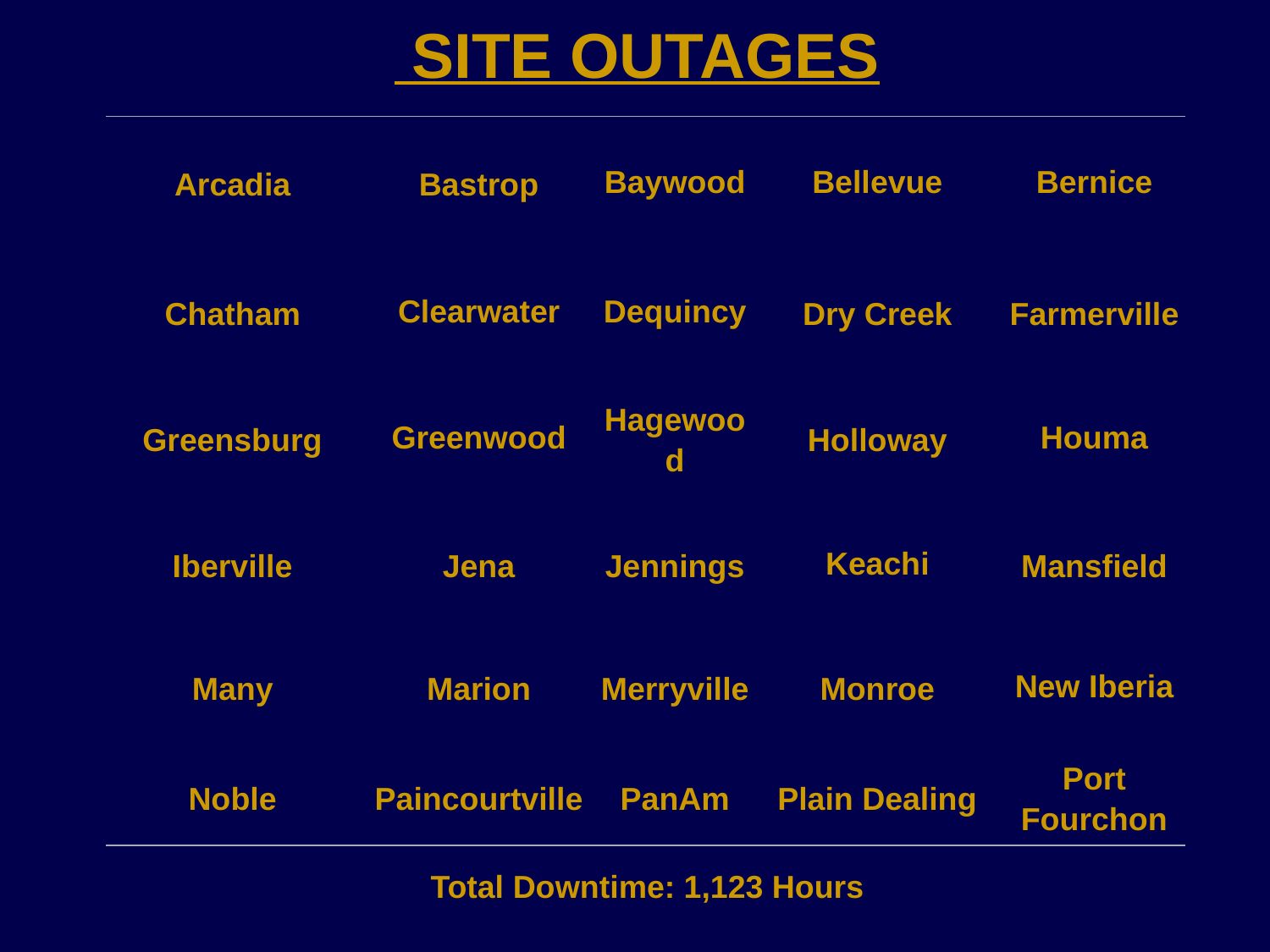

SITE OUTAGES
| Arcadia | Bastrop | Baywood | Bellevue | Bernice |
| --- | --- | --- | --- | --- |
| Chatham | Clearwater | Dequincy | Dry Creek | Farmerville |
| Greensburg | Greenwood | Hagewood | Holloway | Houma |
| Iberville | Jena | Jennings | Keachi | Mansfield |
| Many | Marion | Merryville | Monroe | New Iberia |
| Noble | Paincourtville | PanAm | Plain Dealing | Port Fourchon |
Total Downtime: 1,123 Hours